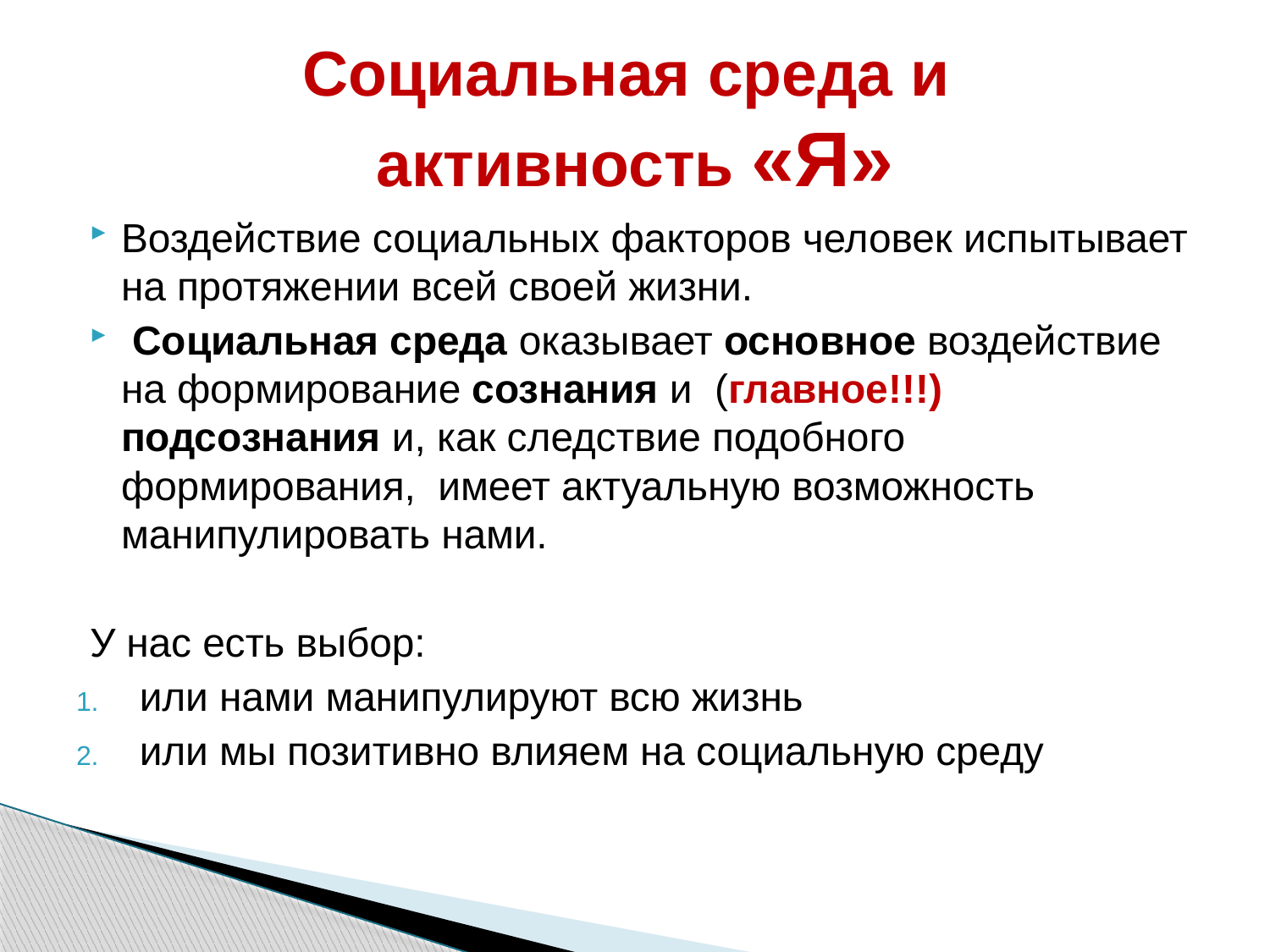

# Социальная среда и активность «Я»
Воздействие социальных факторов человек испытывает на протяжении всей своей жизни.
 Социальная среда оказывает основное воздействие на формирование сознания и  (главное!!!) подсознания и, как следствие подобного формирования,  имеет актуальную возможность манипулировать нами.

У нас есть выбор:
или нами манипулируют всю жизнь
или мы позитивно влияем на социальную среду